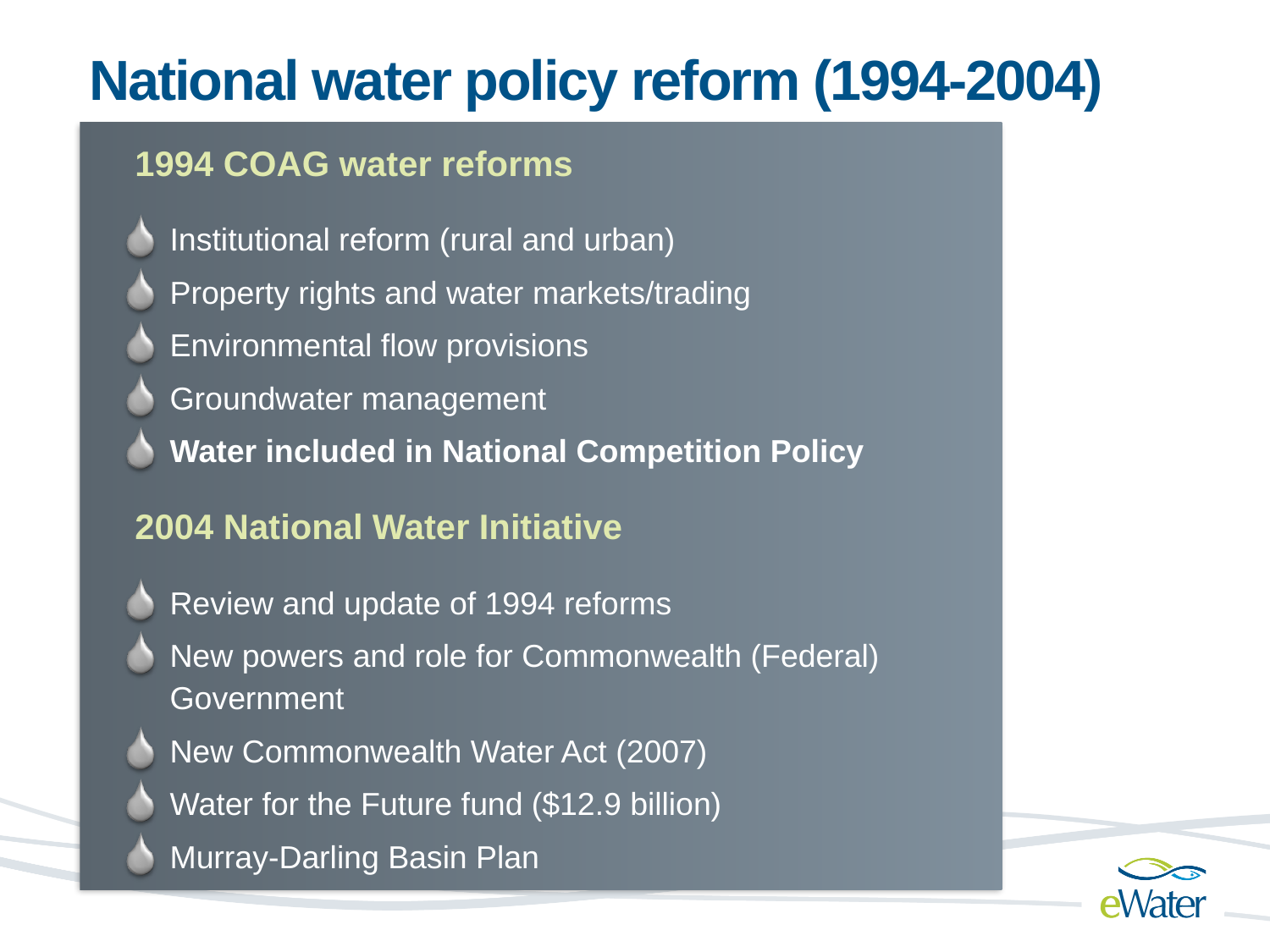

# National water policy reform (1994-2004)
1994 COAG water reforms
Institutional reform (rural and urban)
Property rights and water markets/trading
Environmental flow provisions
Groundwater management
Water included in National Competition Policy
2004 National Water Initiative
Review and update of 1994 reforms
New powers and role for Commonwealth (Federal) Government
New Commonwealth Water Act (2007)
Water for the Future fund ($12.9 billion)
Murray-Darling Basin Plan